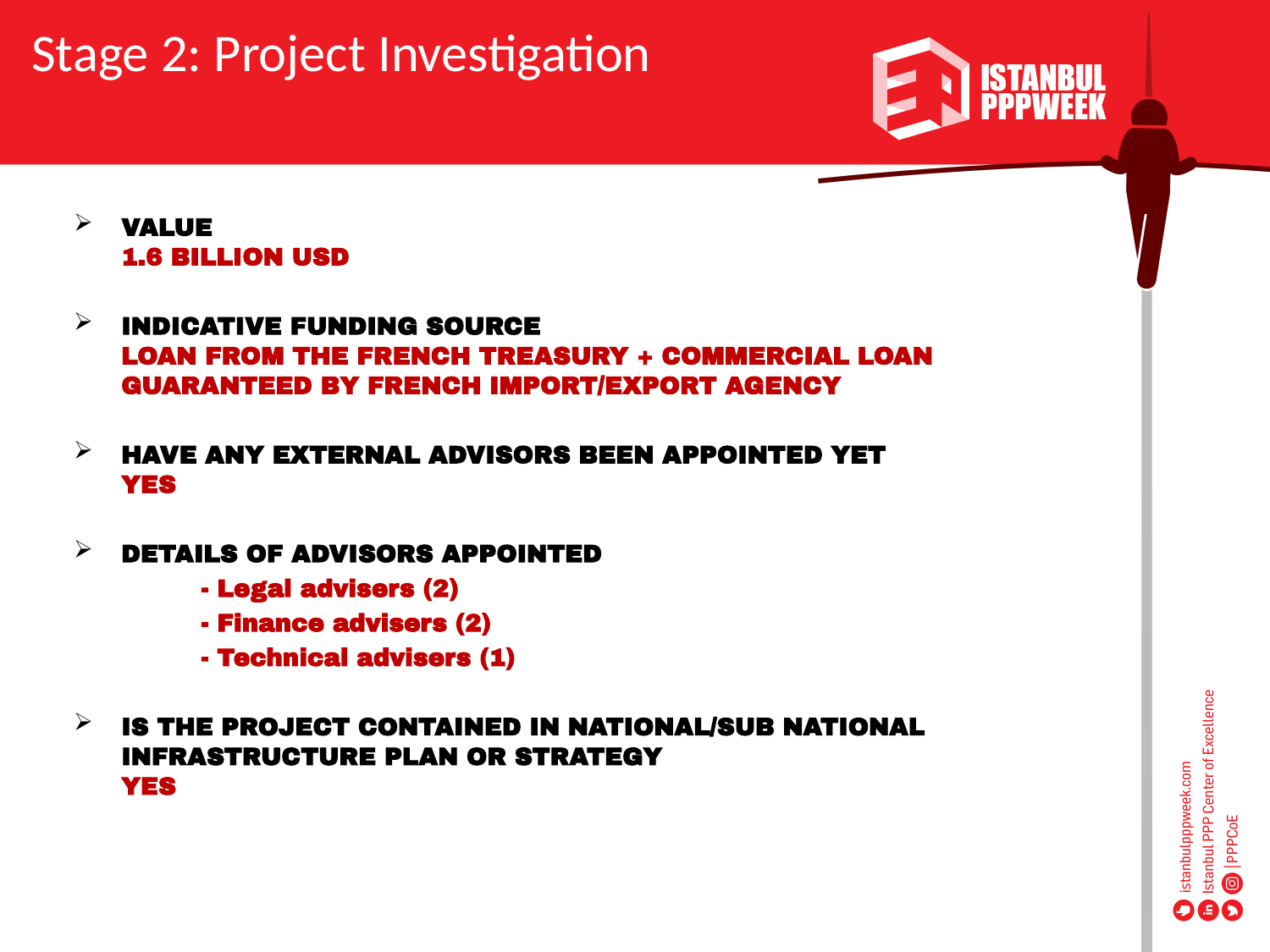

Stage 2: Project Investigation

VALUE 
1.6 BILLION USD

INDICATIVE FUNDING SOURCE 
LOAN FROM THE FRENCH TREASURY + COMMERCIAL LOAN GUARANTEED BY FRENCH IMPORT/EXPORT AGENCY

HAVE ANY EXTERNAL ADVISORS BEEN APPOINTED YET 
YES

DETAILS OF ADVISORS APPOINTED
	- Legal advisers (2)
	- Finance advisers (2)
	- Technical advisers (1)

IS THE PROJECT CONTAINED IN NATIONAL/SUB NATIONAL INFRASTRUCTURE PLAN OR STRATEGY 
YES